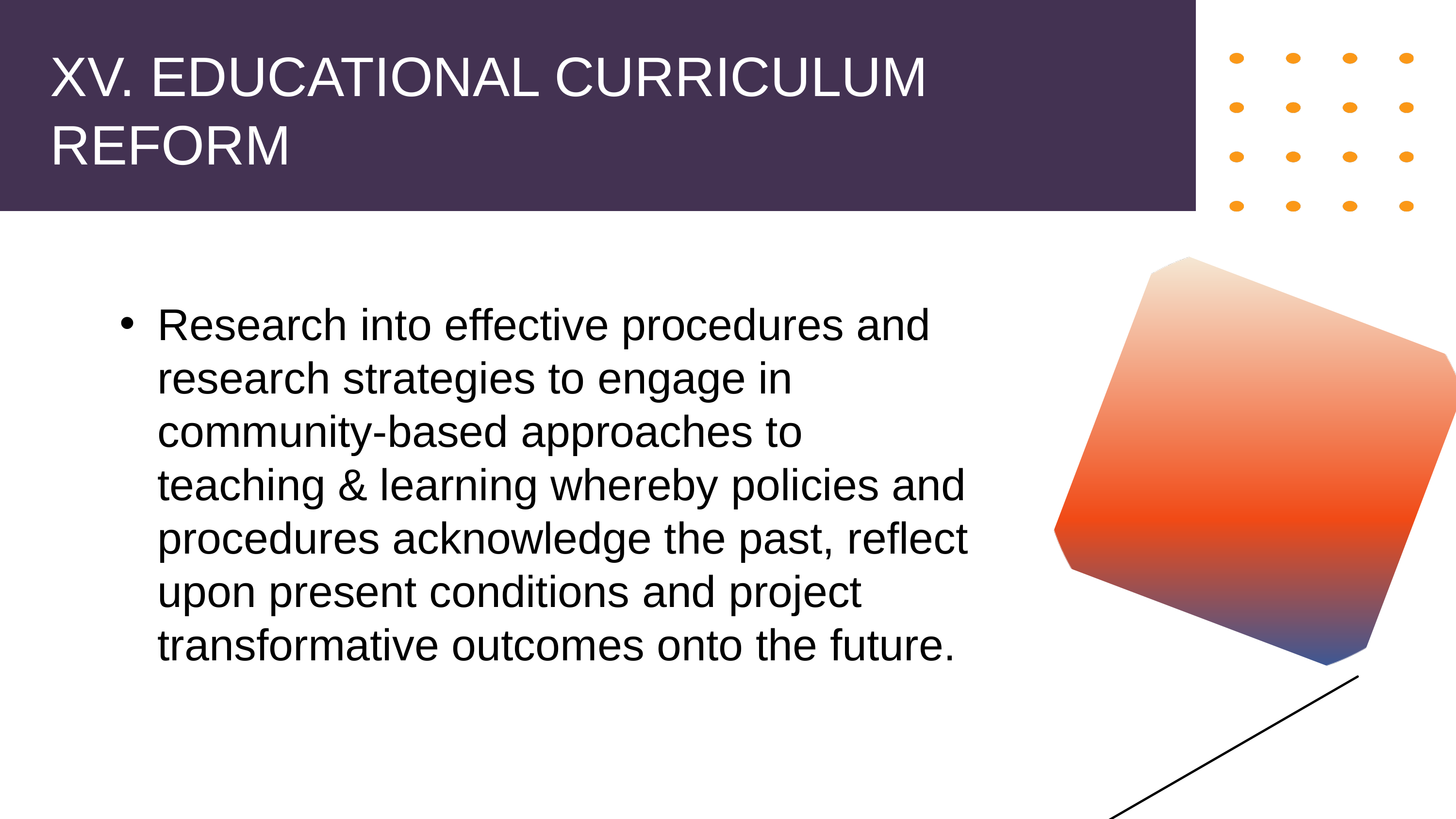

XV. EDUCATIONAL CURRICULUM REFORM

Research into effective procedures and research strategies to engage in community-based approaches to teaching & learning whereby policies and procedures acknowledge the past, reflect upon present conditions and project transformative outcomes onto the future.